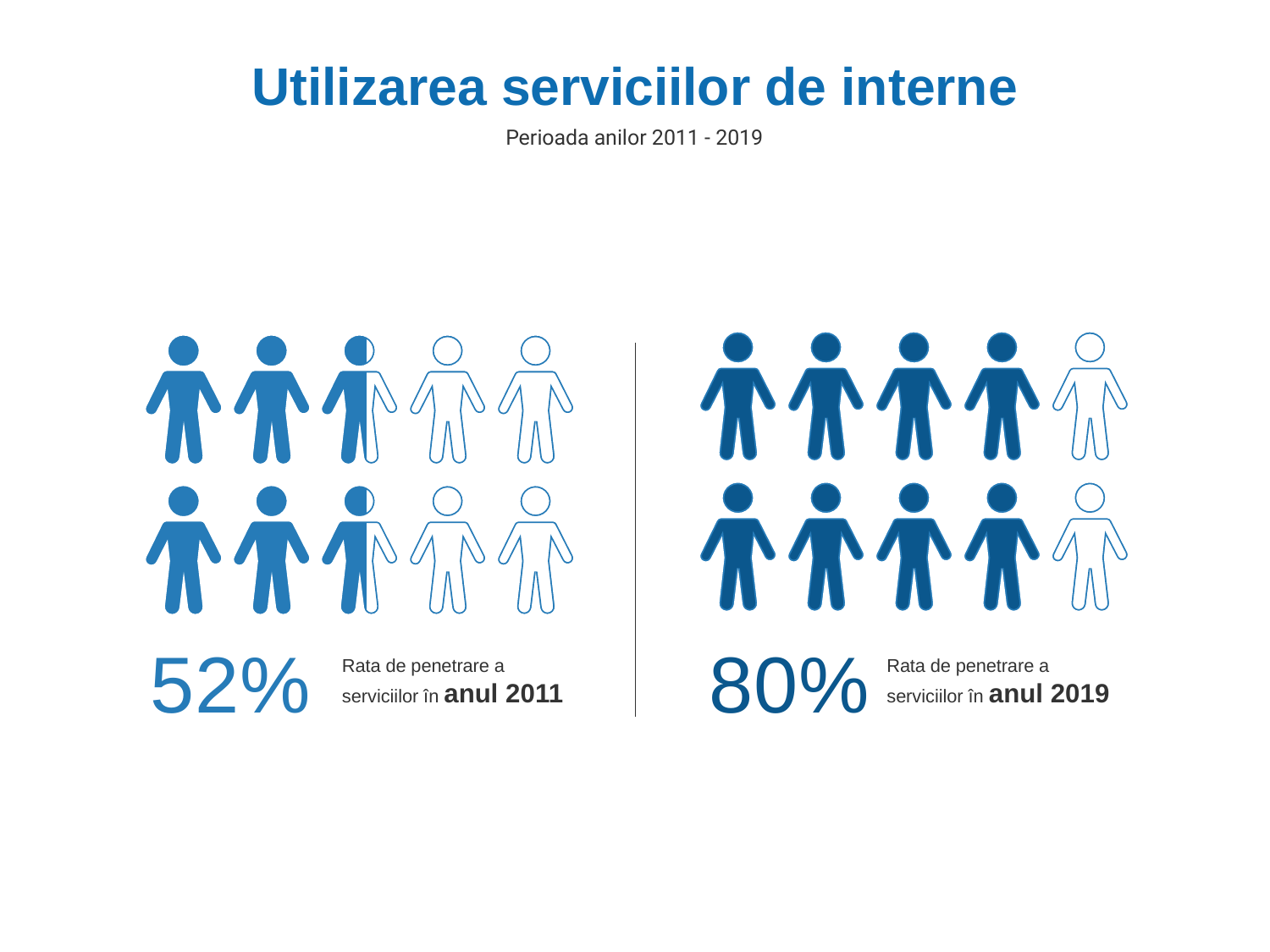

Utilizarea serviciilor de interne
Perioada anilor 2011 - 2019

### Chart

| Category | Series 1 | Series 2 |
|---|---|---|
| Category 1 | 52.0 | 48.0 |

### Chart

| Category | Series 1 | Series 2 |
|---|---|---|
| Category 1 | 80.0 | 20.0 |
52%
Rata de penetrare a serviciilor în anul 2011
80%
Rata de penetrare a serviciilor în anul 2019